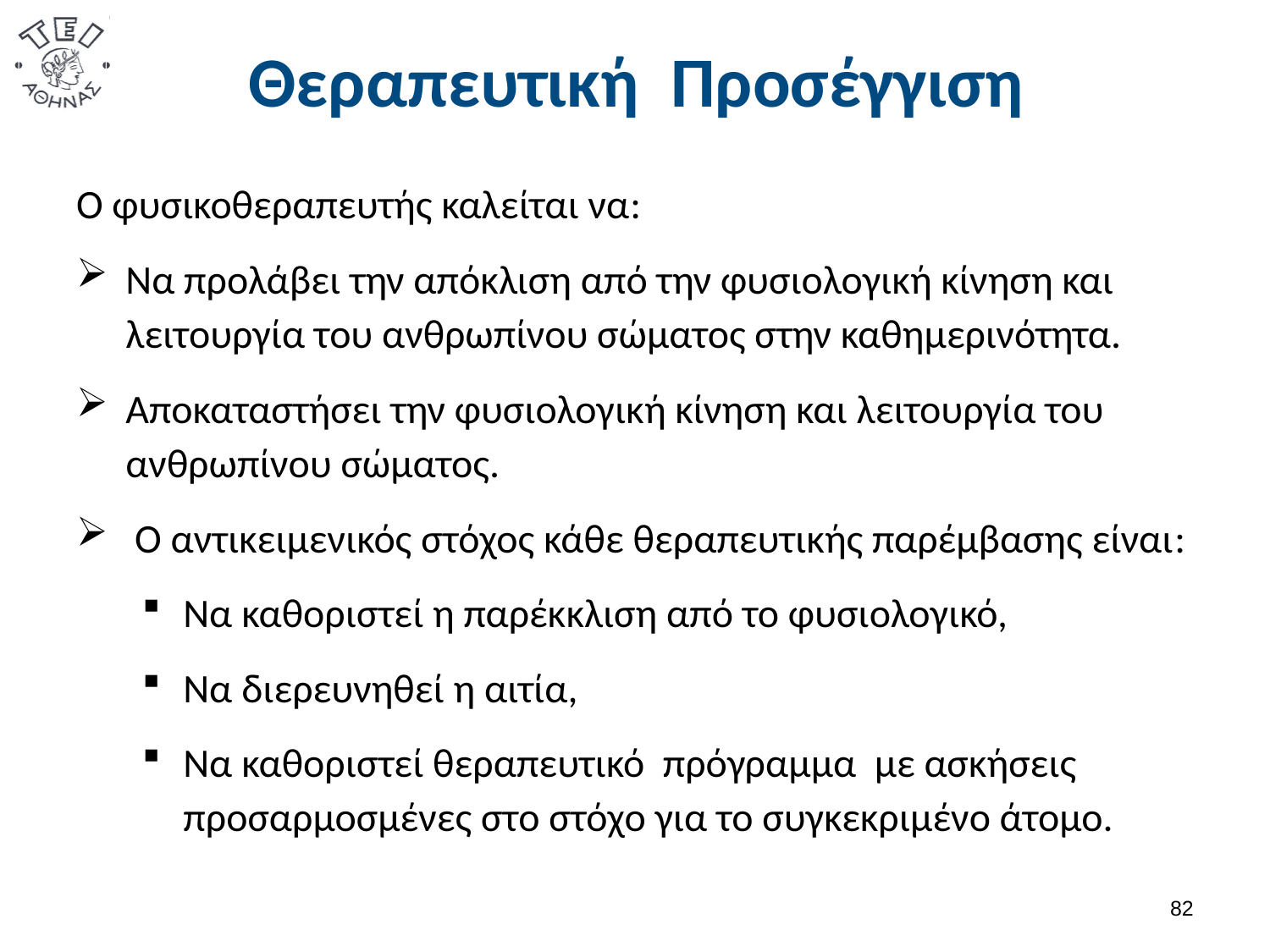

# Θεραπευτική  Προσέγγιση
Ο φυσικοθεραπευτής καλείται να:
Να προλάβει την απόκλιση από την φυσιολογική κίνηση και λειτουργία του ανθρωπίνου σώματος στην καθημερινότητα.
Αποκαταστήσει την φυσιολογική κίνηση και λειτουργία του ανθρωπίνου σώματος.
 Ο αντικειμενικός στόχος κάθε θεραπευτικής παρέμβασης είναι:
Να καθοριστεί η παρέκκλιση από το φυσιολογικό,
Να διερευνηθεί η αιτία,
Να καθοριστεί θεραπευτικό  πρόγραμμα  με ασκήσεις προσαρμοσμένες στο στόχο για το συγκεκριμένο άτομο.
82